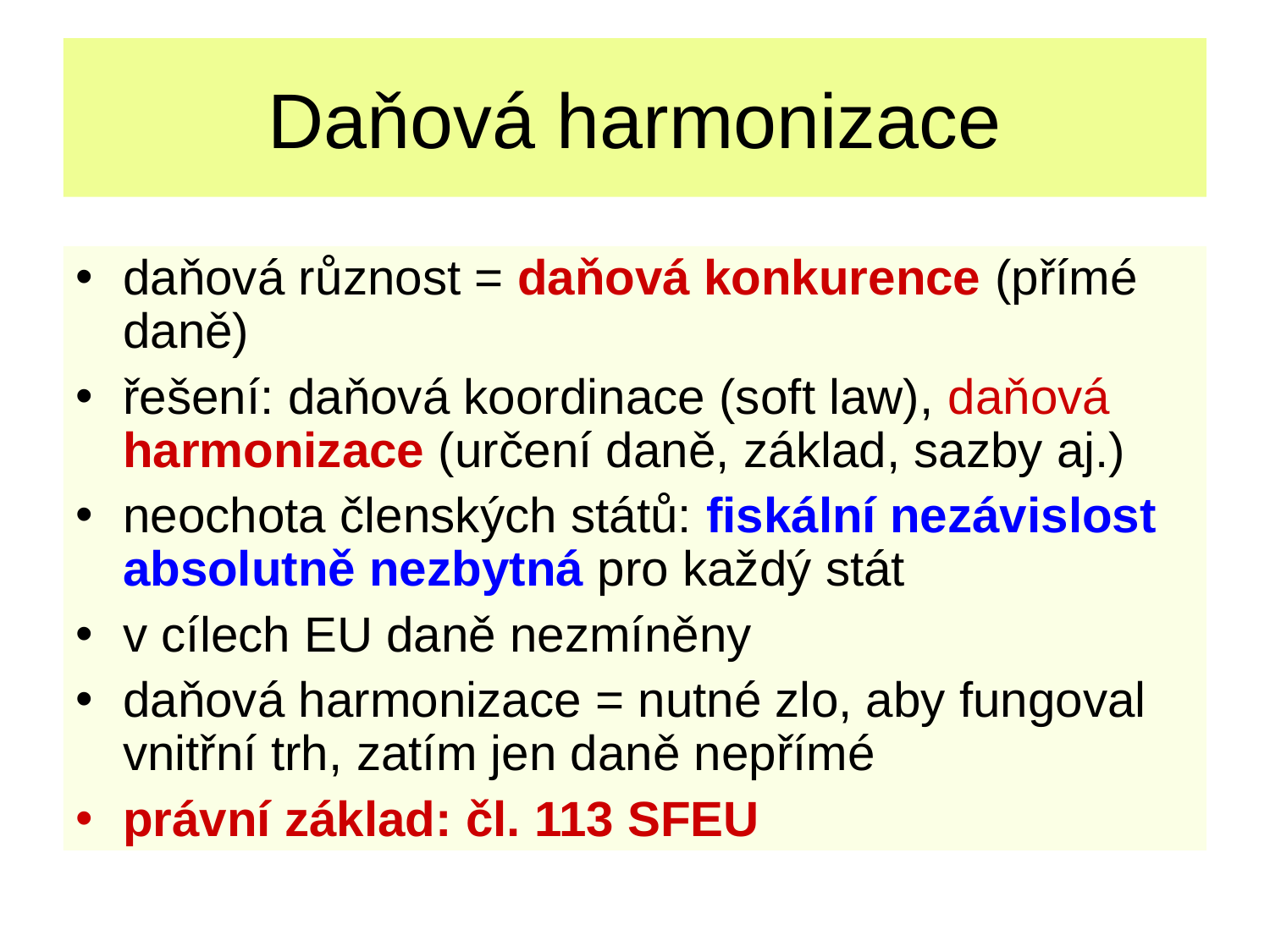

Daňová harmonizace
daňová různost = daňová konkurence (přímé daně)
řešení: daňová koordinace (soft law), daňová harmonizace (určení daně, základ, sazby aj.)
neochota členských států: fiskální nezávislost absolutně nezbytná pro každý stát
v cílech EU daně nezmíněny
daňová harmonizace = nutné zlo, aby fungoval vnitřní trh, zatím jen daně nepřímé
právní základ: čl. 113 SFEU